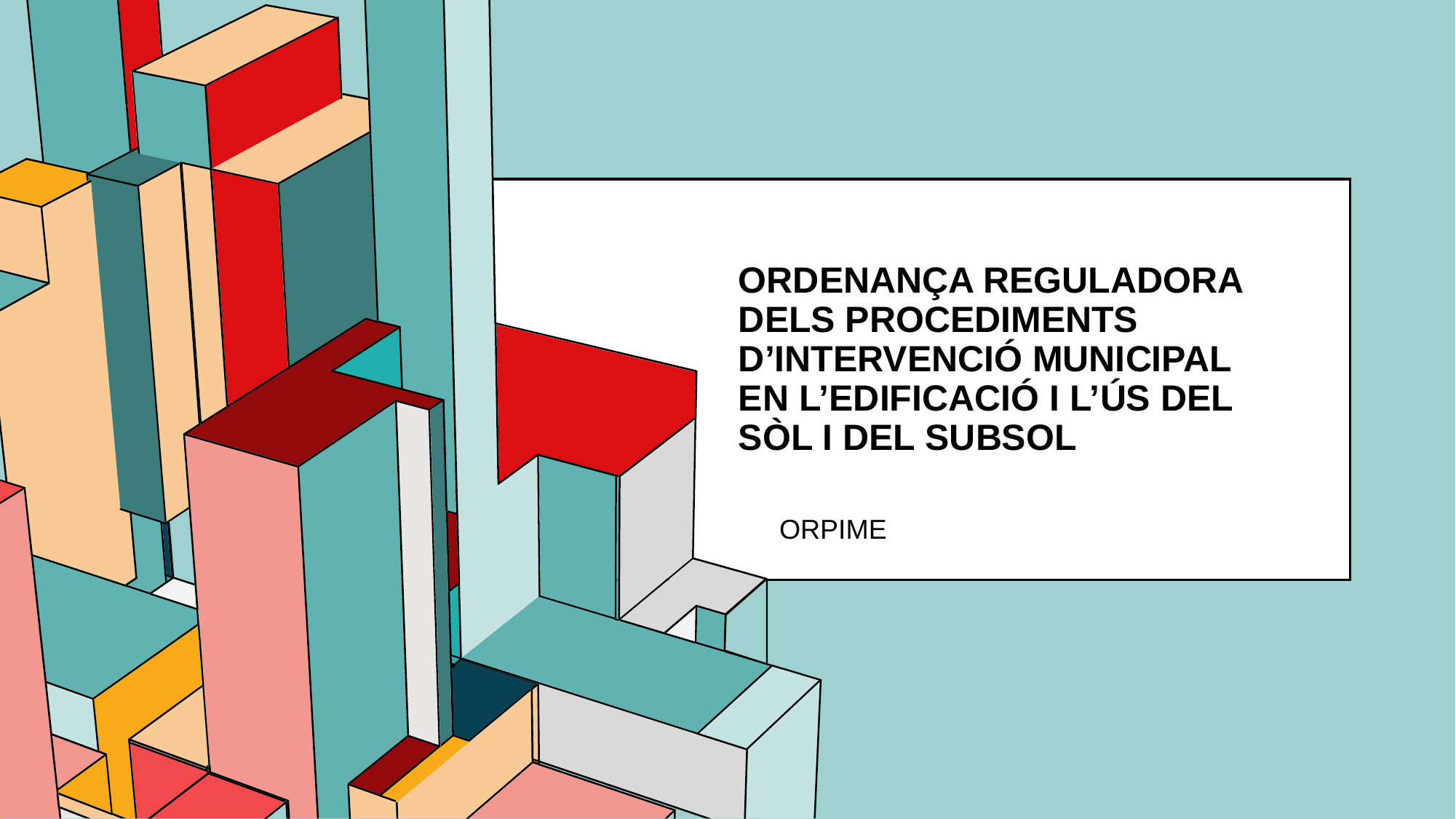

# Ordenança reguladora dels procediments d’intervenció municipal en l’edificació i l’ús del sòl i del subsol
ORPIME